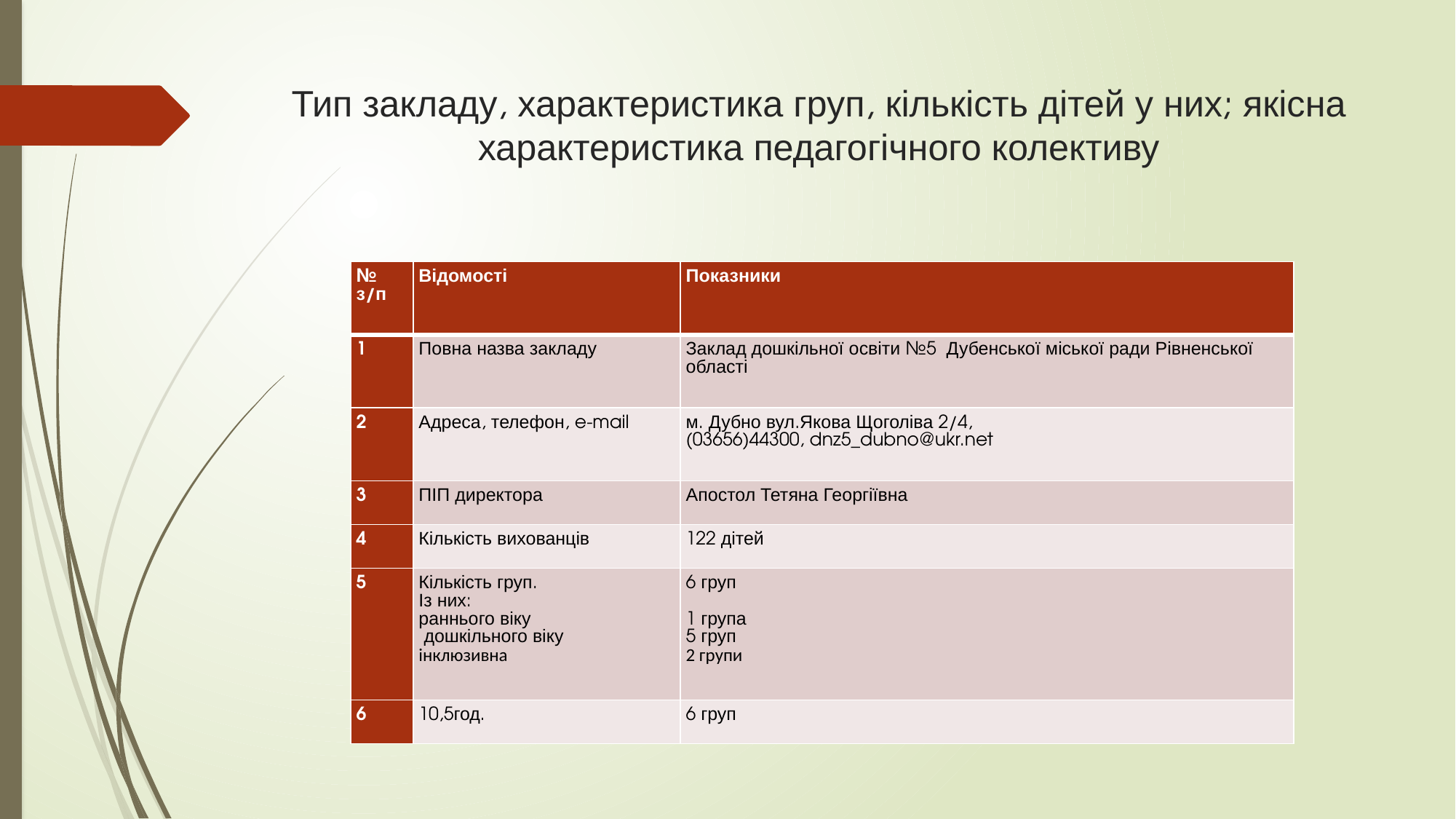

# Тип закладу, характеристика груп, кількість дітей у них; якісна характеристика педагогічного колективу
| № з/п | Відомості | Показники |
| --- | --- | --- |
| 1 | Повна назва закладу | Заклад дошкільної освіти №5 Дубенської міської ради Рівненської області |
| 2 | Адреса, телефон, e-mail | м. Дубно вул.Якова Щоголіва 2/4, (03656)44300, dnz5\_dubno@ukr.net |
| 3 | ПІП директора | Апостол Тетяна Георгіївна |
| 4 | Кількість вихованців | 122 дітей |
| 5 | Кількість груп. Із них: раннього віку дошкільного віку інклюзивна | 6 груп   1 група 5 груп 2 групи |
| 6 | 10,5год. | 6 груп |